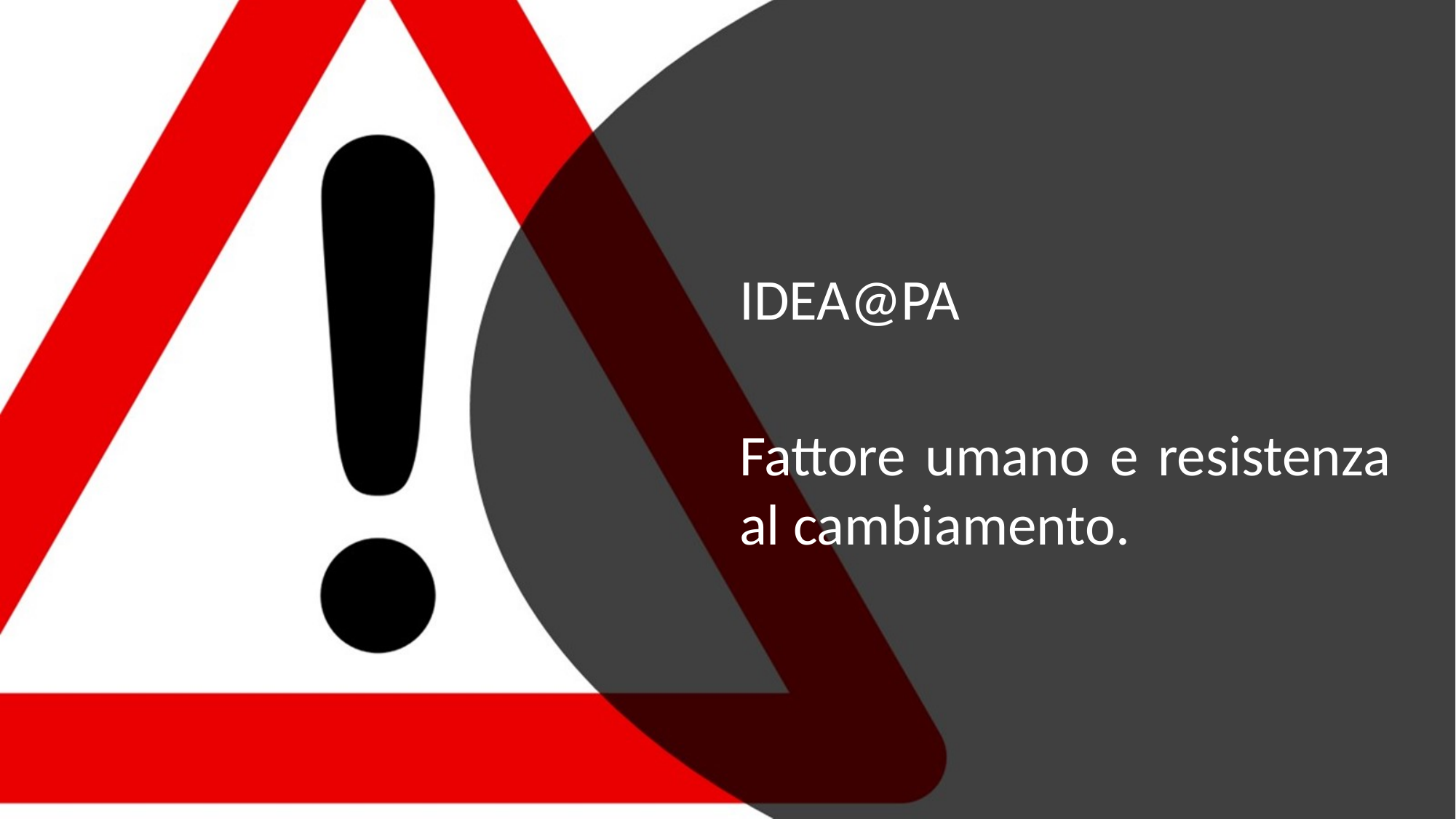

IDEA@PA

Fattore umano e resistenza al cambiamento.